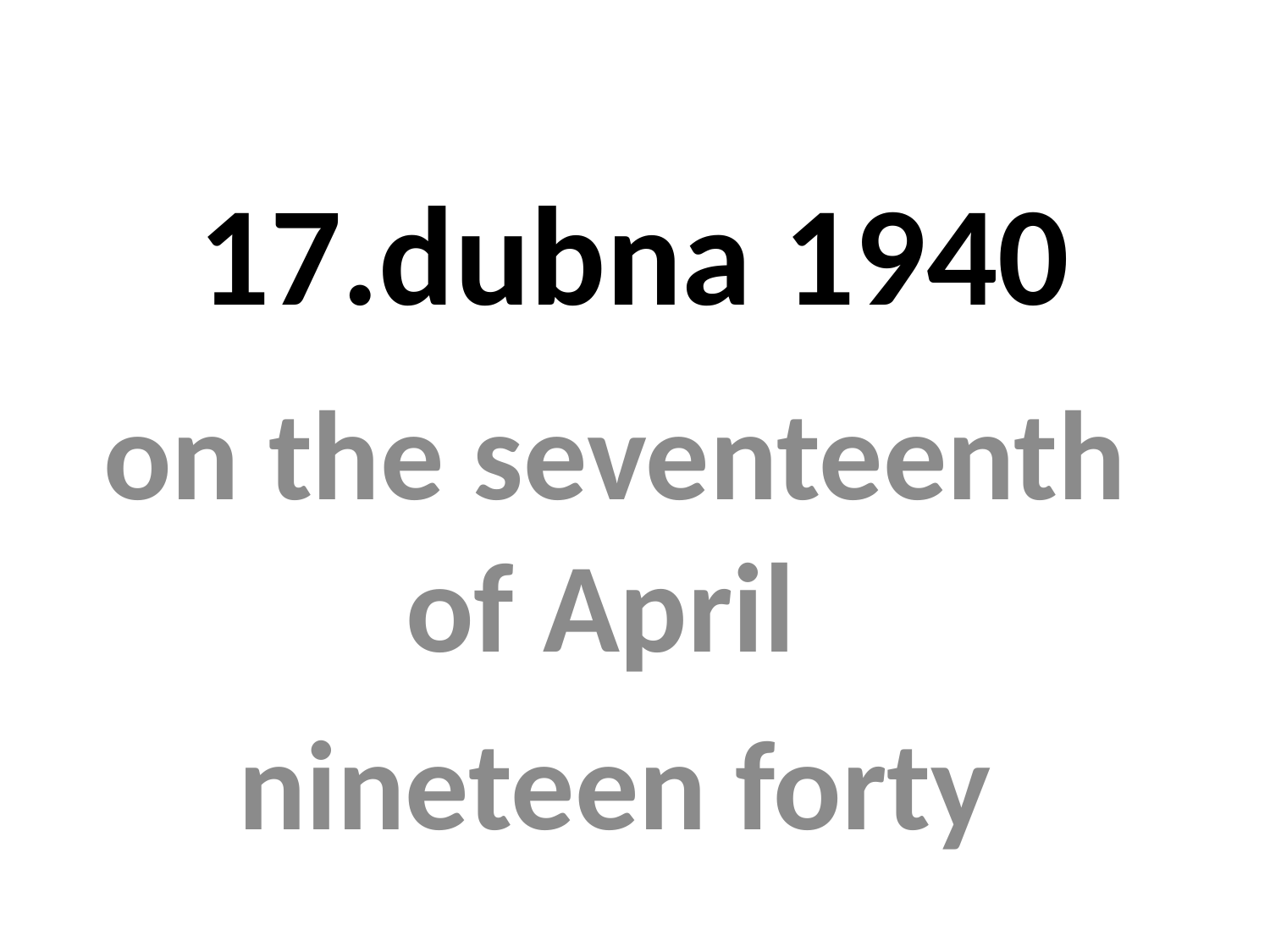

# 17.dubna 1940
on the seventeenth of April
nineteen forty